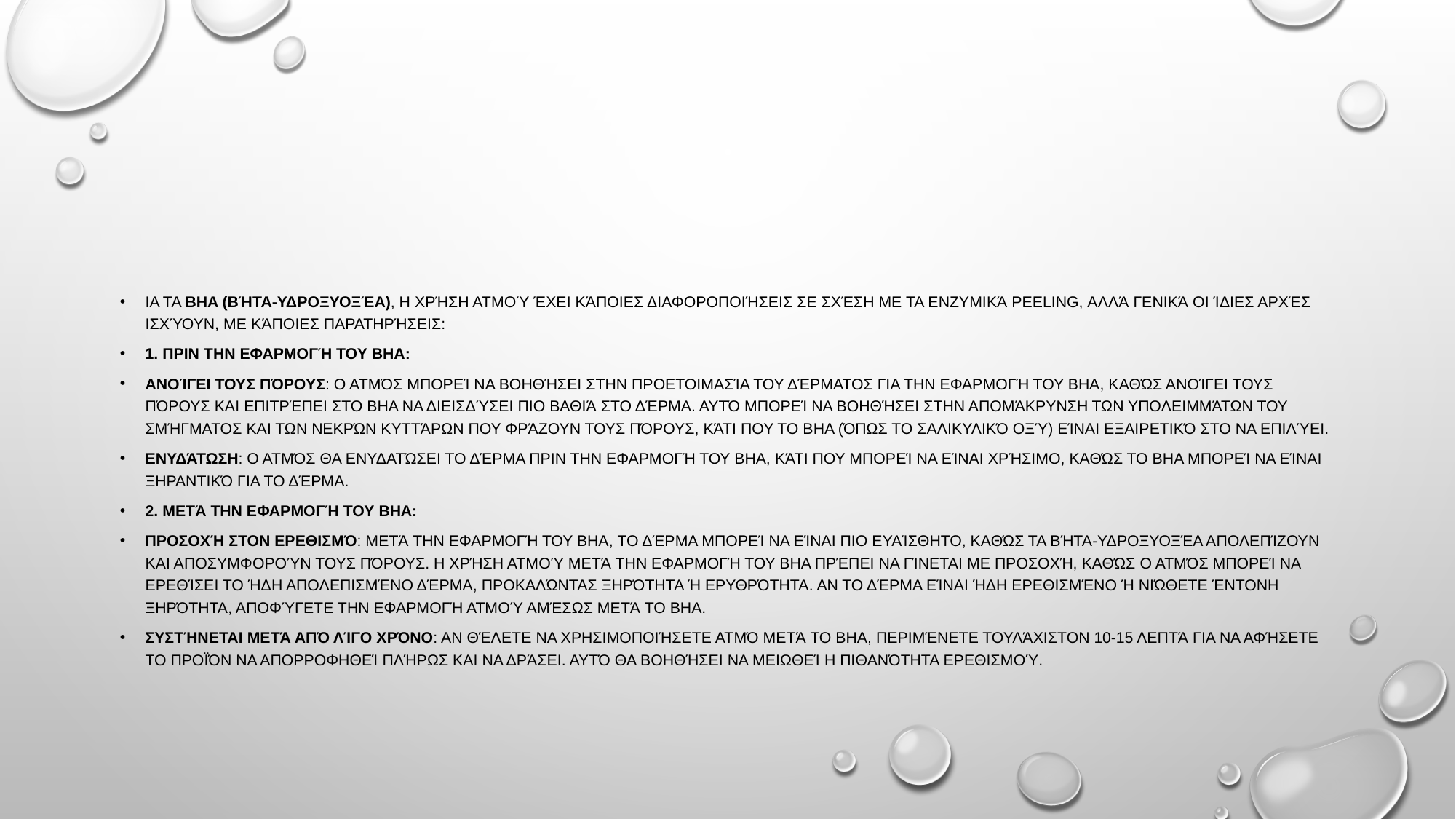

#
ια τα BHA (βήτα-υδροξυοξέα), η χρήση ατμού έχει κάποιες διαφοροποιήσεις σε σχέση με τα ενζυμικά peeling, αλλά γενικά οι ίδιες αρχές ισχύουν, με κάποιες παρατηρήσεις:
1. Πριν την εφαρμογή του BHA:
Ανοίγει τους πόρους: Ο ατμός μπορεί να βοηθήσει στην προετοιμασία του δέρματος για την εφαρμογή του BHA, καθώς ανοίγει τους πόρους και επιτρέπει στο BHA να διεισδύσει πιο βαθιά στο δέρμα. Αυτό μπορεί να βοηθήσει στην απομάκρυνση των υπολειμμάτων του σμήγματος και των νεκρών κυττάρων που φράζουν τους πόρους, κάτι που το BHA (όπως το σαλικυλικό οξύ) είναι εξαιρετικό στο να επιλύει.
Ενυδάτωση: Ο ατμός θα ενυδατώσει το δέρμα πριν την εφαρμογή του BHA, κάτι που μπορεί να είναι χρήσιμο, καθώς το BHA μπορεί να είναι ξηραντικό για το δέρμα.
2. Μετά την εφαρμογή του BHA:
Προσοχή στον ερεθισμό: Μετά την εφαρμογή του BHA, το δέρμα μπορεί να είναι πιο ευαίσθητο, καθώς τα βήτα-υδροξυοξέα απολεπίζουν και αποσυμφορούν τους πόρους. Η χρήση ατμού μετά την εφαρμογή του BHA πρέπει να γίνεται με προσοχή, καθώς ο ατμός μπορεί να ερεθίσει το ήδη απολεπισμένο δέρμα, προκαλώντας ξηρότητα ή ερυθρότητα. Αν το δέρμα είναι ήδη ερεθισμένο ή νιώθετε έντονη ξηρότητα, αποφύγετε την εφαρμογή ατμού αμέσως μετά το BHA.
Συστήνεται μετά από λίγο χρόνο: Αν θέλετε να χρησιμοποιήσετε ατμό μετά το BHA, περιμένετε τουλάχιστον 10-15 λεπτά για να αφήσετε το προϊόν να απορροφηθεί πλήρως και να δράσει. Αυτό θα βοηθήσει να μειωθεί η πιθανότητα ερεθισμού.